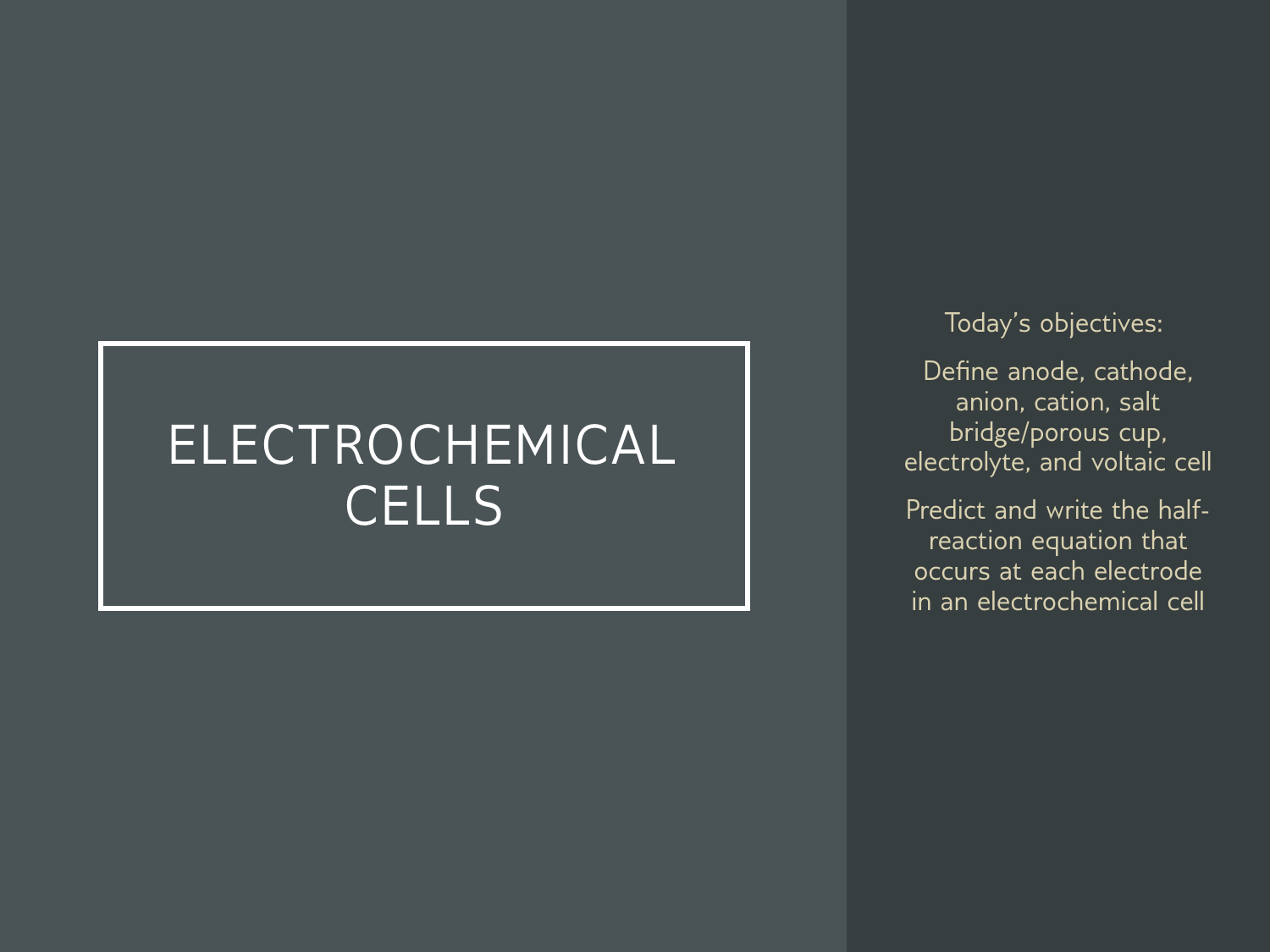

Today’s objectives:
Define anode, cathode, anion, cation, salt bridge/porous cup, electrolyte, and voltaic cell
Predict and write the half-reaction equation that occurs at each electrode in an electrochemical cell

# Electrochemical Cells